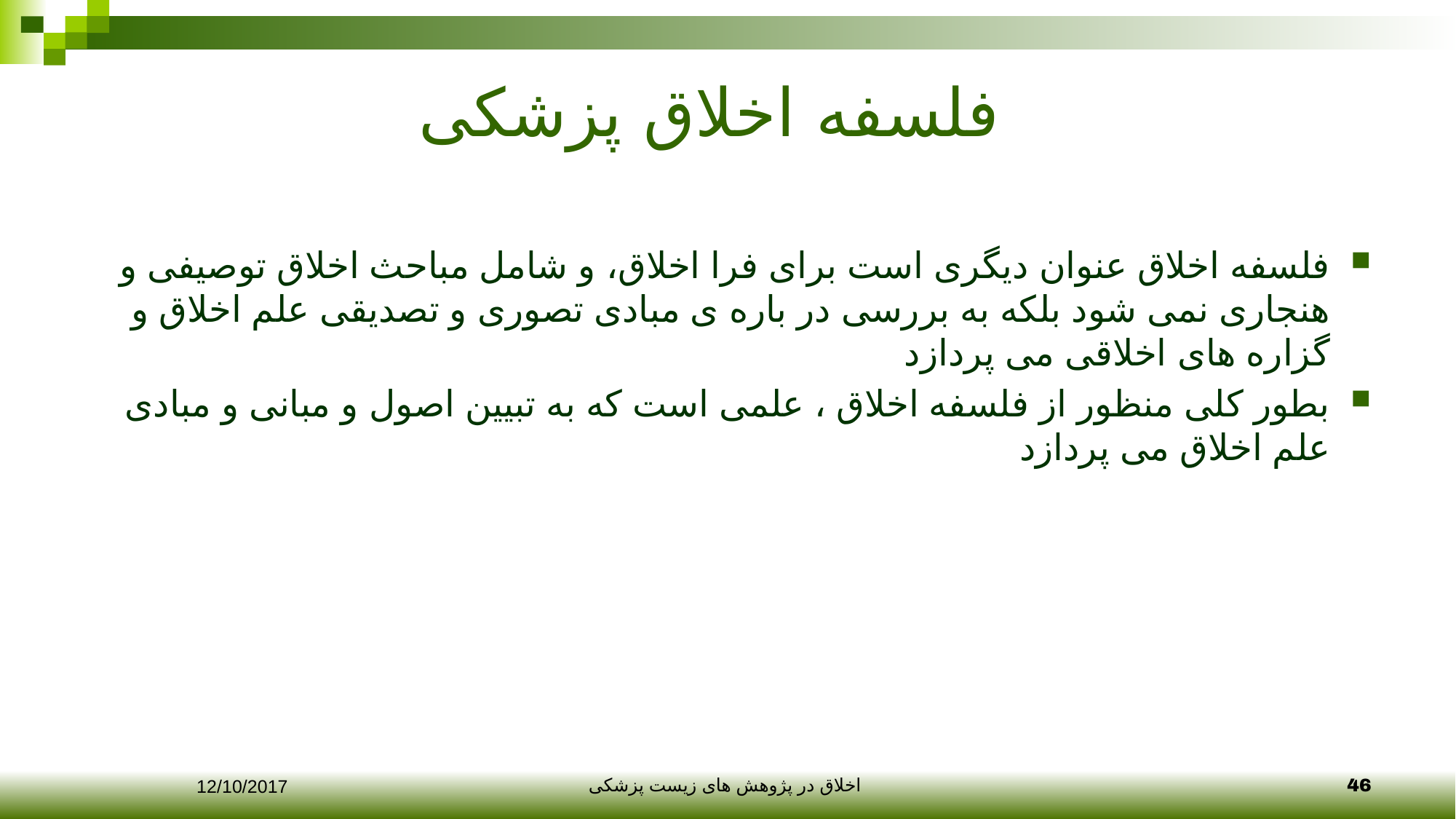

# فلسفه اخلاق پزشکی
فلسفه اخلاق عنوان دیگری است برای فرا اخلاق، و شامل مباحث اخلاق توصیفی و هنجاری نمی شود بلکه به بررسی در باره ی مبادی تصوری و تصدیقی علم اخلاق و گزاره های اخلاقی می پردازد
بطور کلی منظور از فلسفه اخلاق ، علمی است که به تبیین اصول و مبانی و مبادی علم اخلاق می پردازد

46
12/10/2017
اخلاق در پژوهش های زیست پزشکی